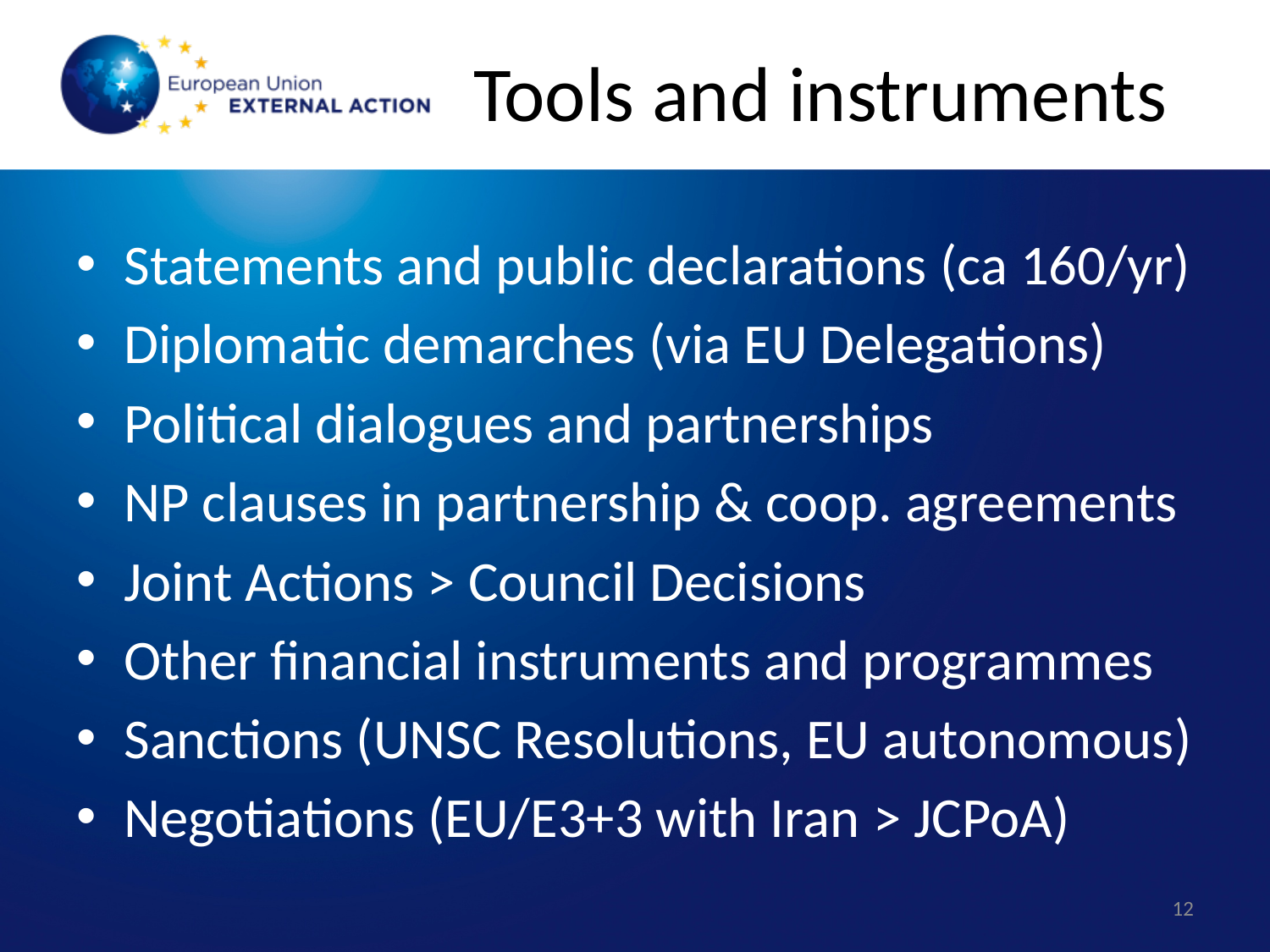

# Tools and instruments
Statements and public declarations (ca 160/yr)
Diplomatic demarches (via EU Delegations)
Political dialogues and partnerships
NP clauses in partnership & coop. agreements
Joint Actions > Council Decisions
Other financial instruments and programmes
Sanctions (UNSC Resolutions, EU autonomous)
Negotiations (EU/E3+3 with Iran > JCPoA)
12